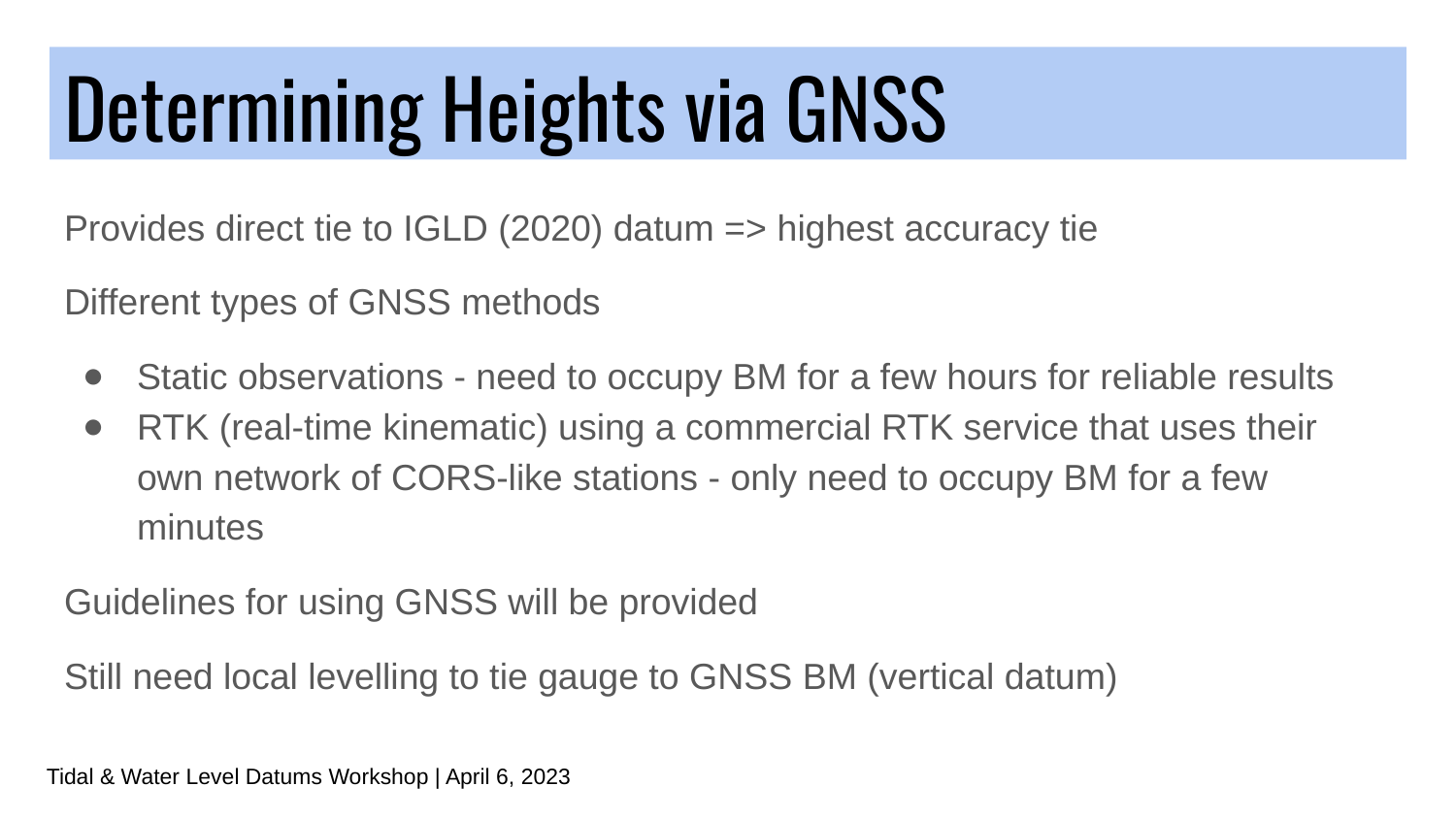

# Determining Heights via GNSS
Provides direct tie to IGLD (2020) datum => highest accuracy tie
Different types of GNSS methods
Static observations - need to occupy BM for a few hours for reliable results
RTK (real-time kinematic) using a commercial RTK service that uses their own network of CORS-like stations - only need to occupy BM for a few minutes
Guidelines for using GNSS will be provided
Still need local levelling to tie gauge to GNSS BM (vertical datum)